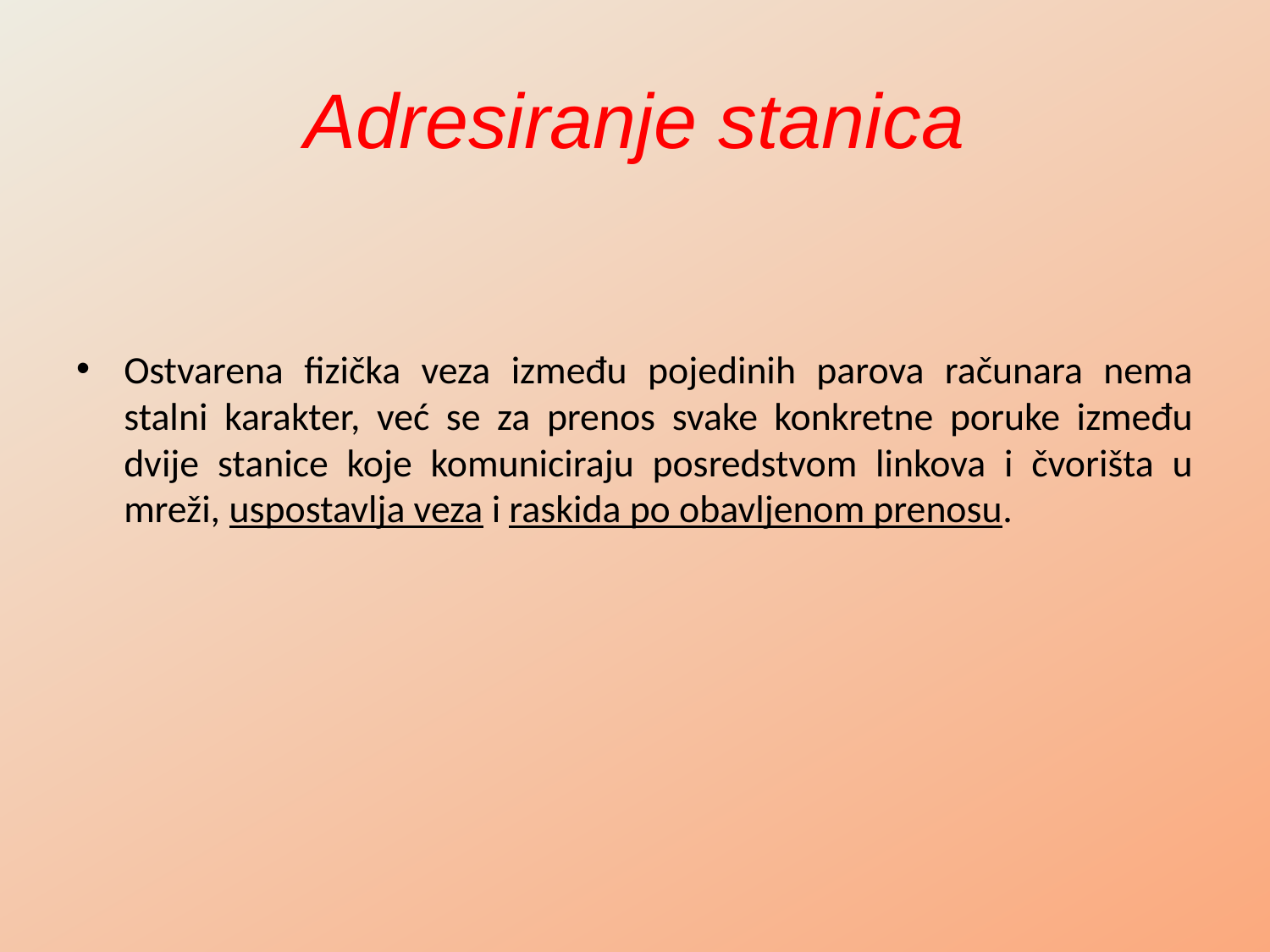

# Adresiranje stanica
Ostvarena fizička veza između pojedinih parova računara nema stalni karakter, već se za prenos svake konkretne poruke između dvije stanice koje komuniciraju posredstvom linkova i čvorišta u mreži, uspostavlja veza i raskida po obavljenom prenosu.